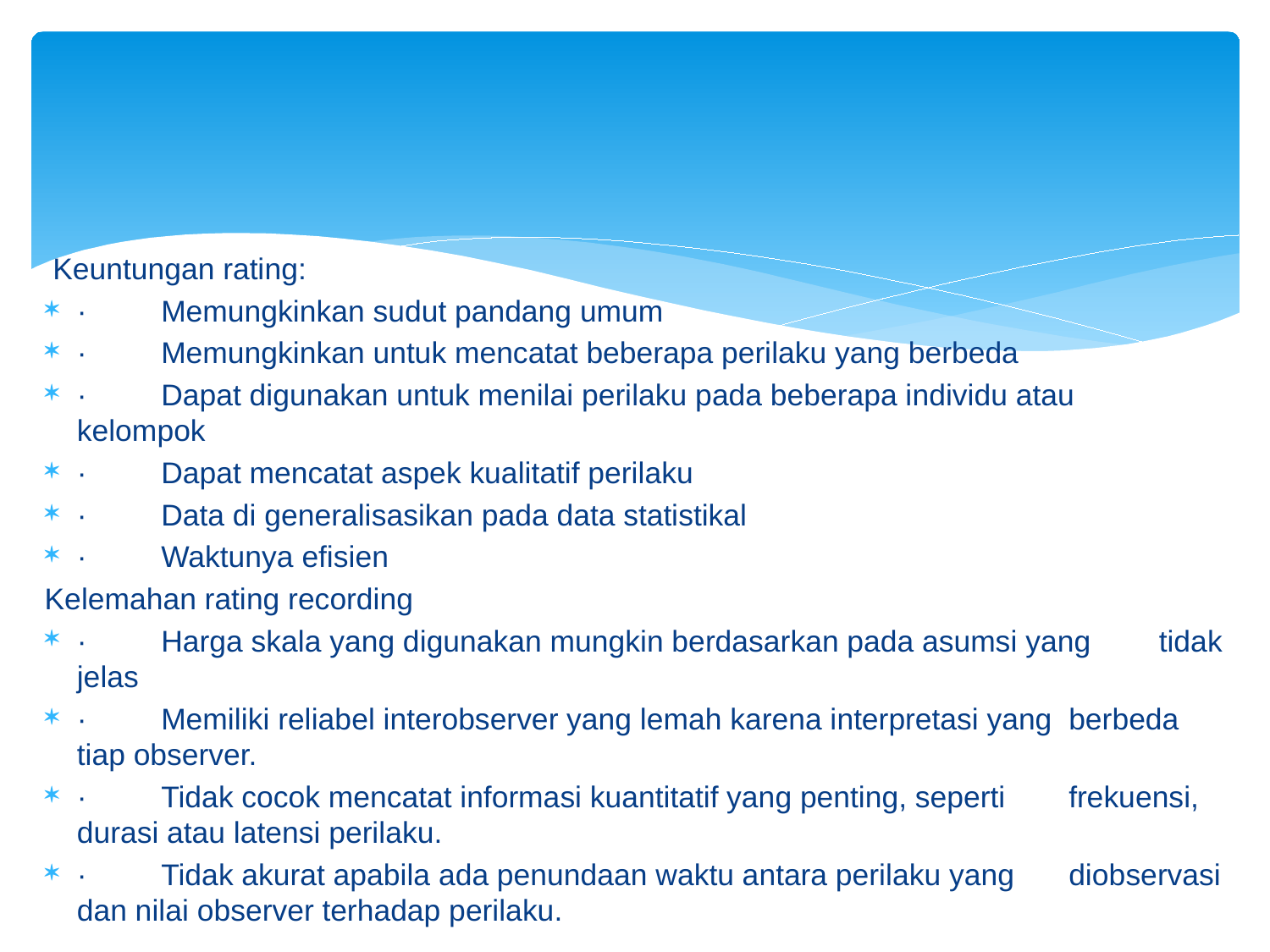

#
 Keuntungan rating:
·         Memungkinkan sudut pandang umum
·         Memungkinkan untuk mencatat beberapa perilaku yang berbeda
·         Dapat digunakan untuk menilai perilaku pada beberapa individu atau 	kelompok
·         Dapat mencatat aspek kualitatif perilaku
·         Data di generalisasikan pada data statistikal
·         Waktunya efisien
Kelemahan rating recording
·         Harga skala yang digunakan mungkin berdasarkan pada asumsi yang 	tidak jelas
·         Memiliki reliabel interobserver yang lemah karena interpretasi yang 	berbeda tiap observer.
·         Tidak cocok mencatat informasi kuantitatif yang penting, seperti 	frekuensi, durasi atau latensi perilaku.
·         Tidak akurat apabila ada penundaan waktu antara perilaku yang 	diobservasi dan nilai observer terhadap perilaku.